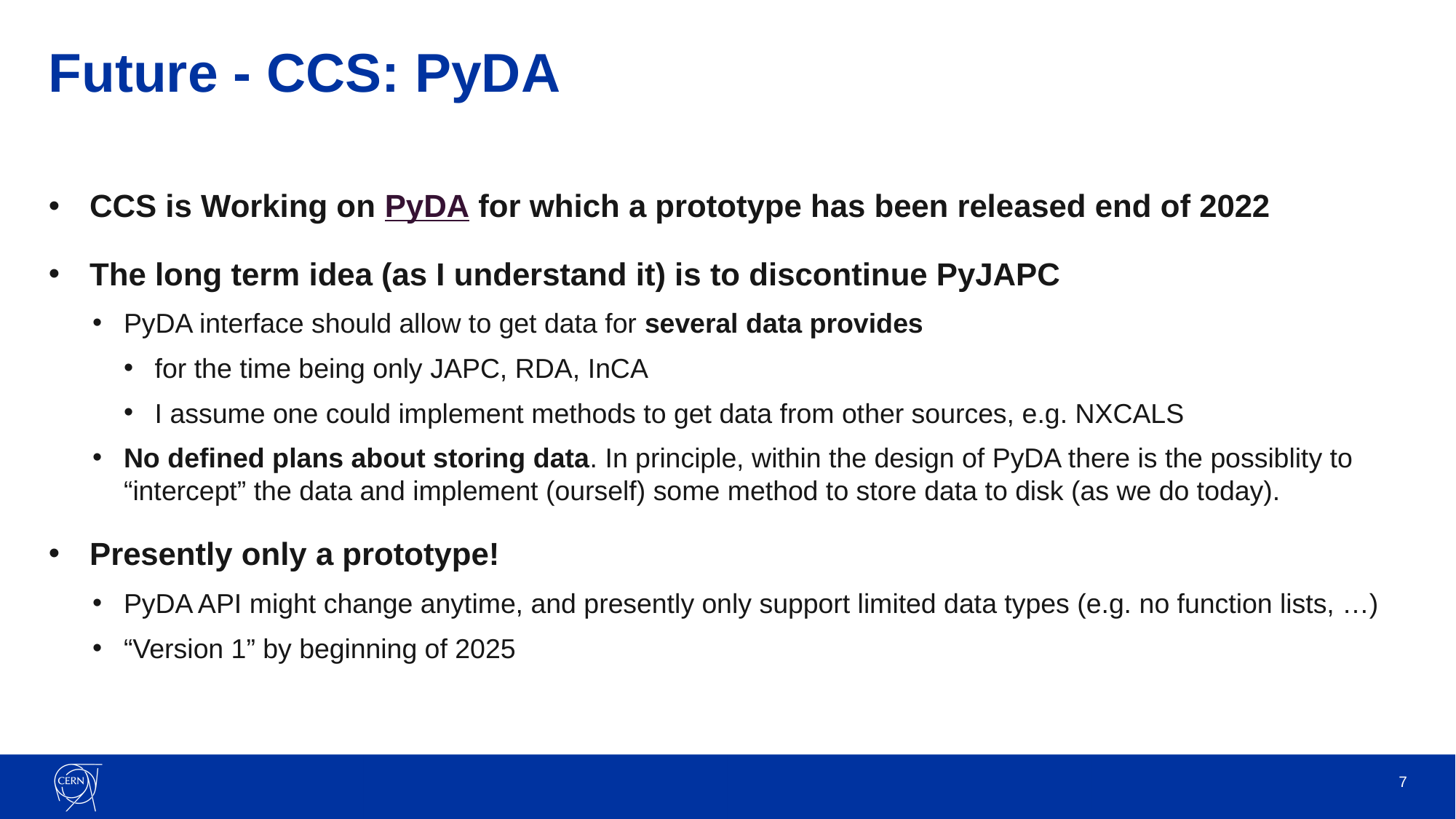

# Future - CCS: PyDA
CCS is Working on PyDA for which a prototype has been released end of 2022
The long term idea (as I understand it) is to discontinue PyJAPC
PyDA interface should allow to get data for several data provides
for the time being only JAPC, RDA, InCA
I assume one could implement methods to get data from other sources, e.g. NXCALS
No defined plans about storing data. In principle, within the design of PyDA there is the possiblity to “intercept” the data and implement (ourself) some method to store data to disk (as we do today).
Presently only a prototype!
PyDA API might change anytime, and presently only support limited data types (e.g. no function lists, …)
“Version 1” by beginning of 2025

7